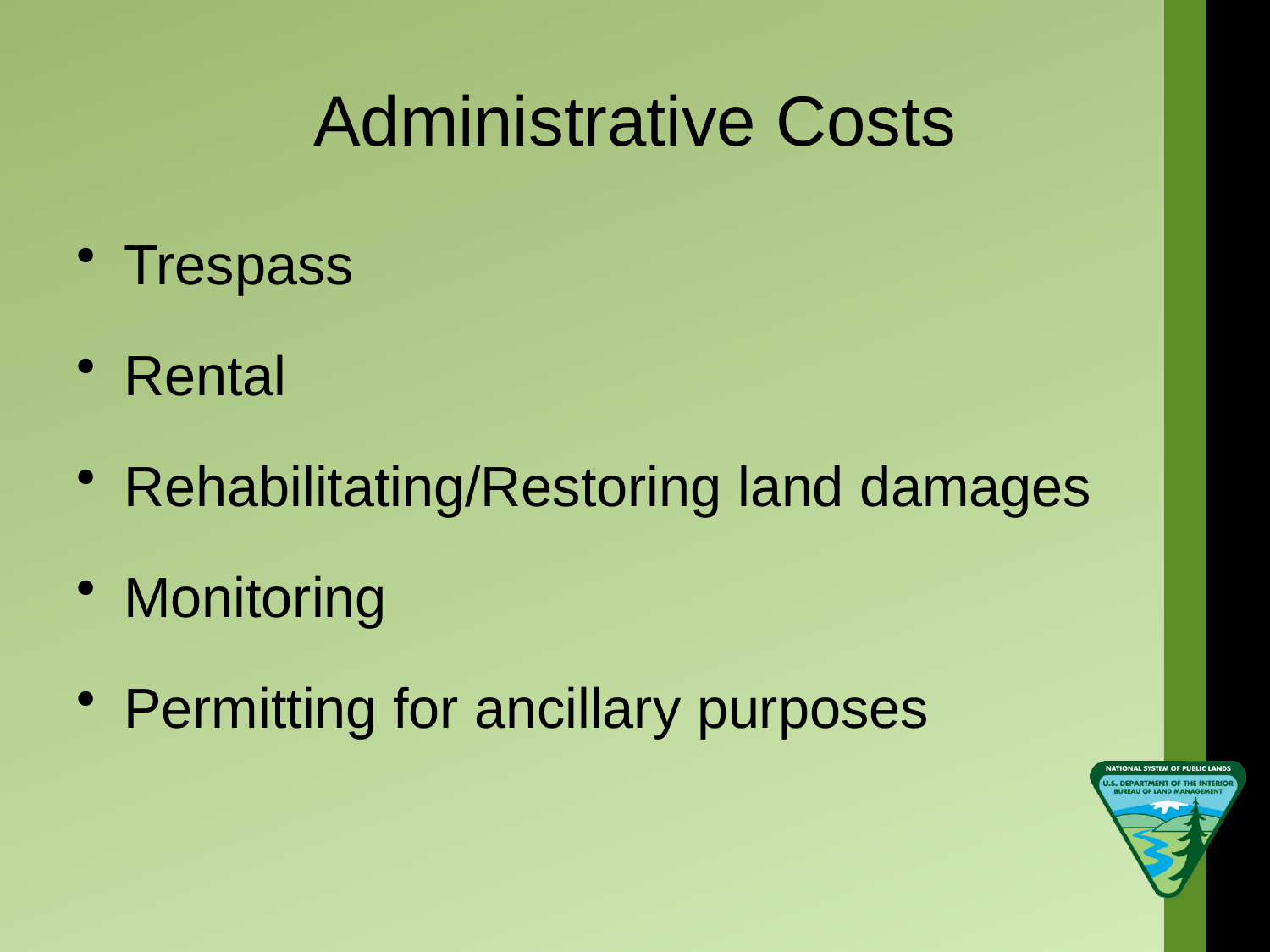

# Administrative Costs
Trespass
Rental
Rehabilitating/Restoring land damages
Monitoring
Permitting for ancillary purposes